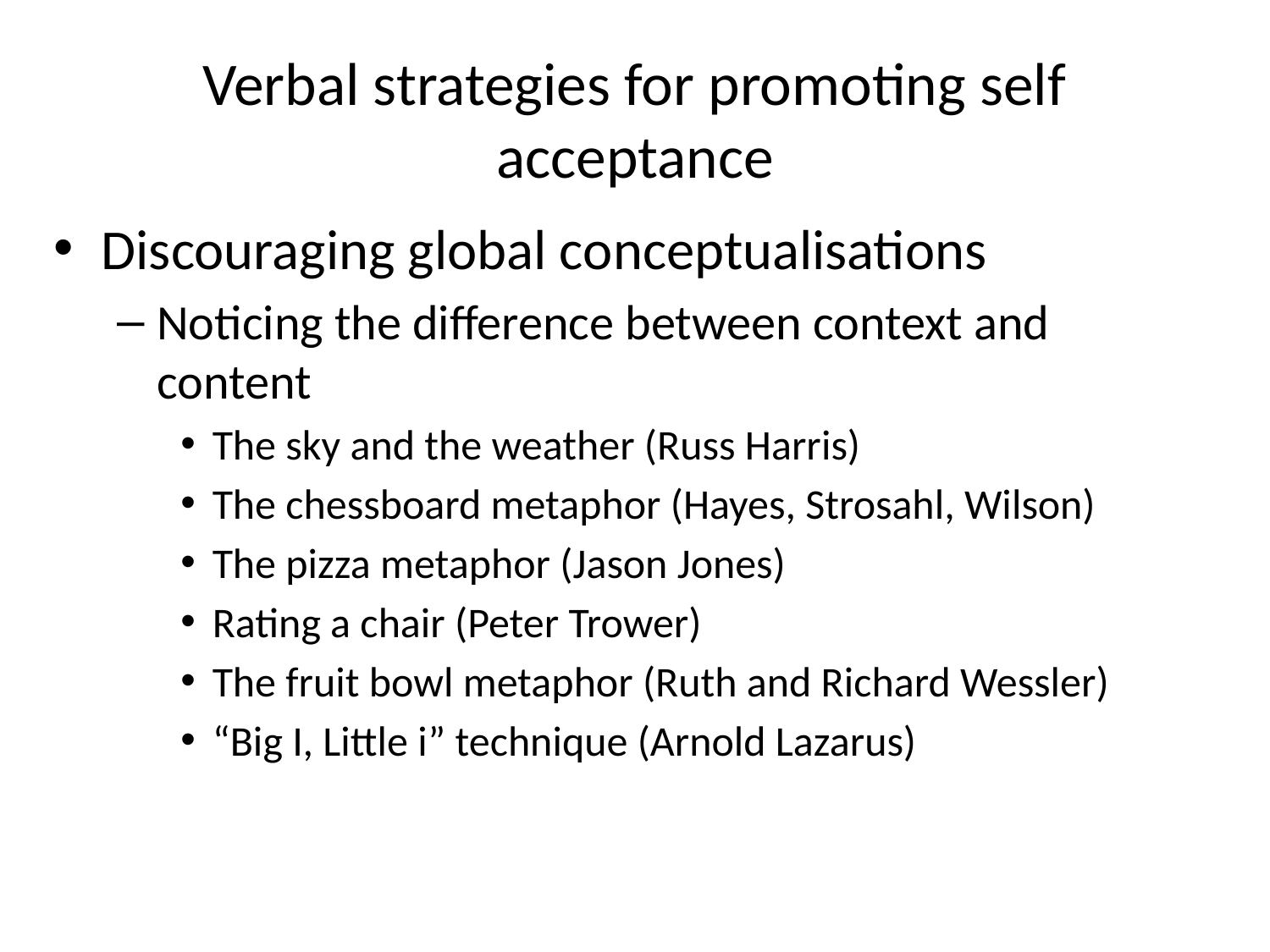

# Verbal strategies for promoting self acceptance
Discouraging global conceptualisations
Noticing the difference between context and content
The sky and the weather (Russ Harris)
The chessboard metaphor (Hayes, Strosahl, Wilson)
The pizza metaphor (Jason Jones)
Rating a chair (Peter Trower)
The fruit bowl metaphor (Ruth and Richard Wessler)
“Big I, Little i” technique (Arnold Lazarus)